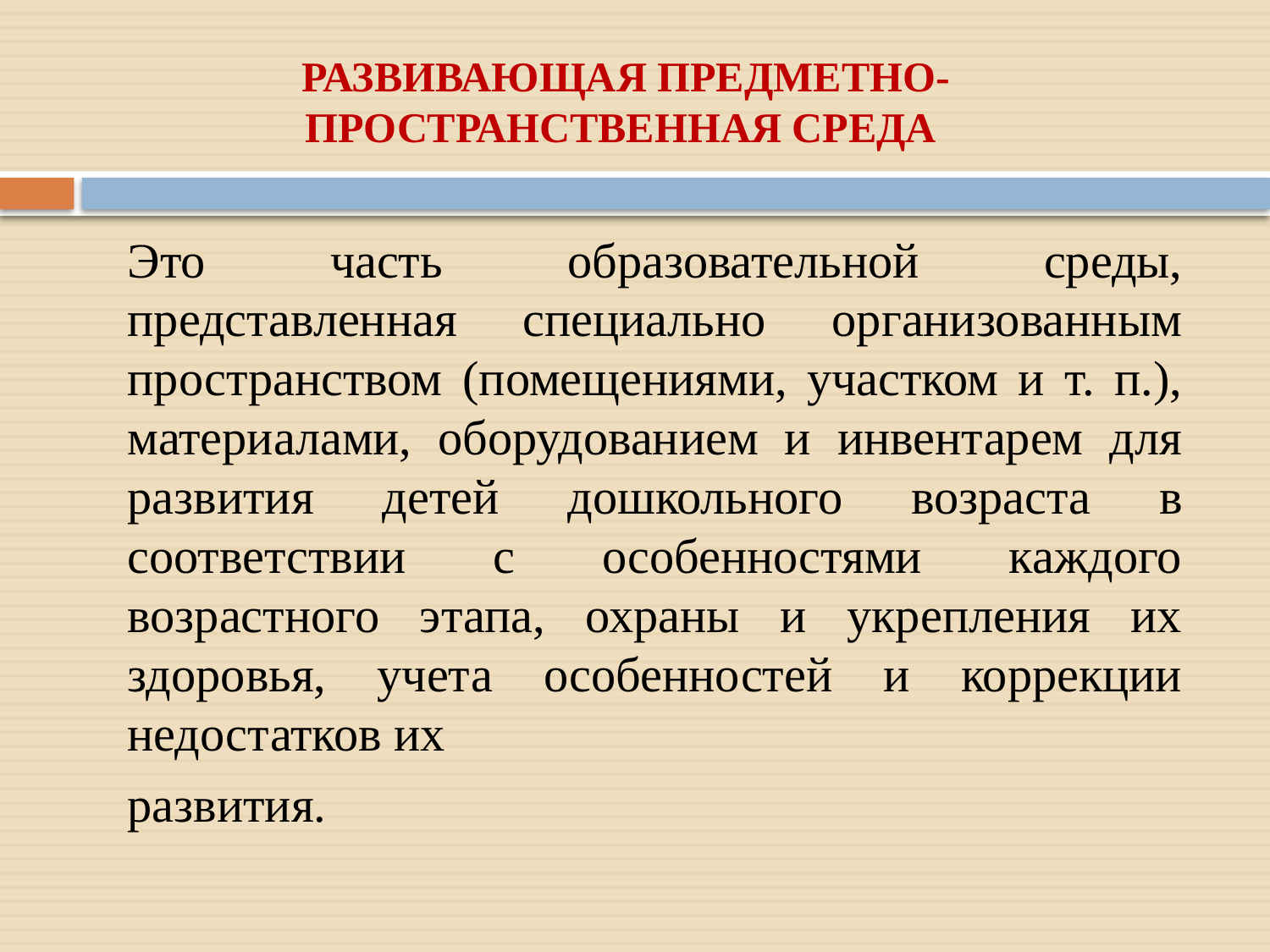

# РАЗВИВАЮЩАЯ ПРЕДМЕТНО- ПРОСТРАНСТВЕННАЯ СРЕДА
Это часть образовательной среды, представленная специально организованным пространством (помещениями, участком и т. п.), материалами, оборудованием и инвентарем для развития детей дошкольного возраста в соответствии с особенностями каждого возрастного этапа, охраны и укрепления их здоровья, учета особенностей и коррекции недостатков их
развития.